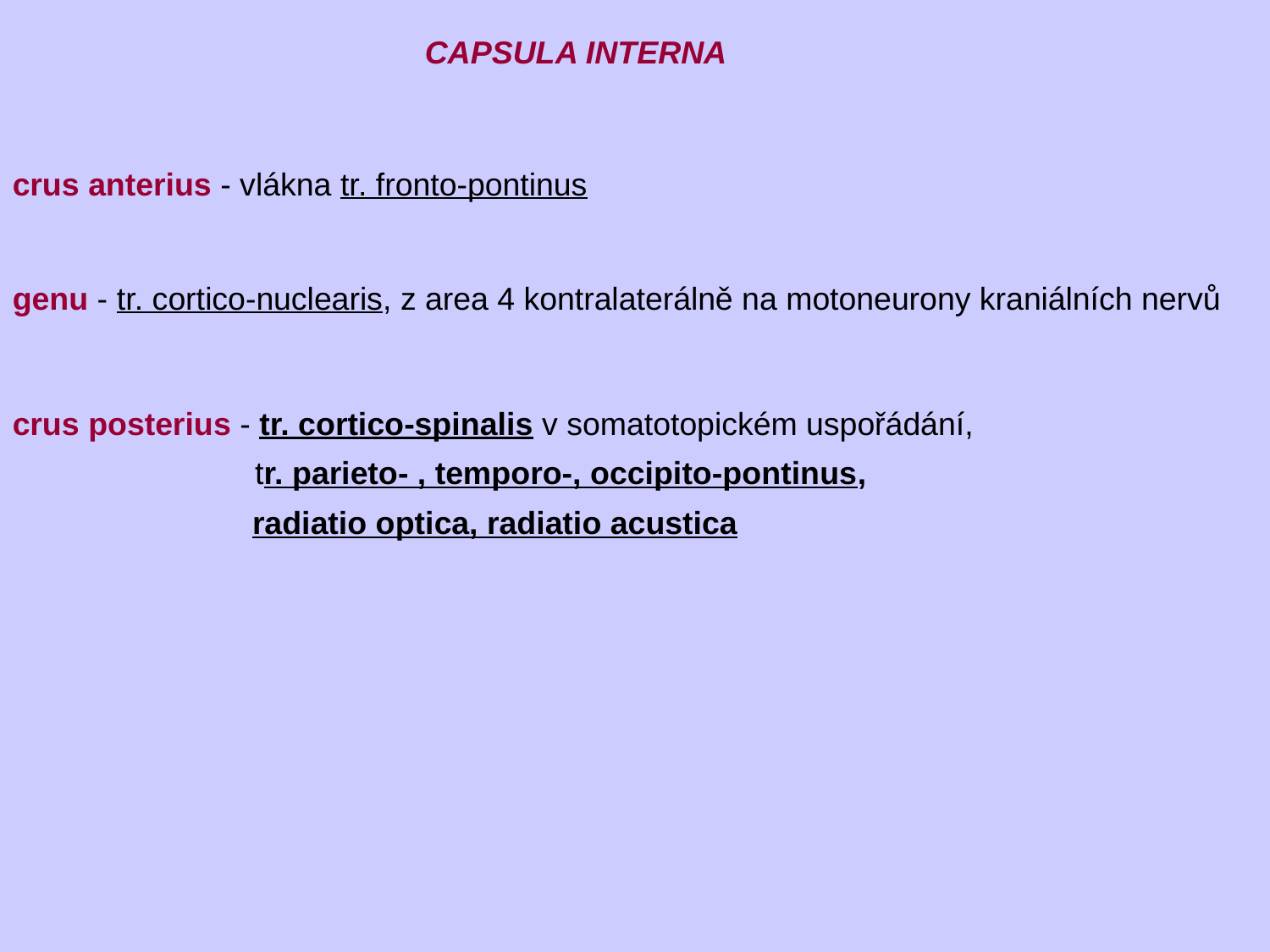

CAPSULA INTERNA
crus anterius - vlákna tr. fronto-pontinus

genu - tr. cortico-nuclearis, z area 4 kontralaterálně na motoneurony kraniálních nervů

crus posterius - tr. cortico-spinalis v somatotopickém uspořádání,
	             tr. parieto- , temporo-, occipito-pontinus,
                           radiatio optica, radiatio acustica